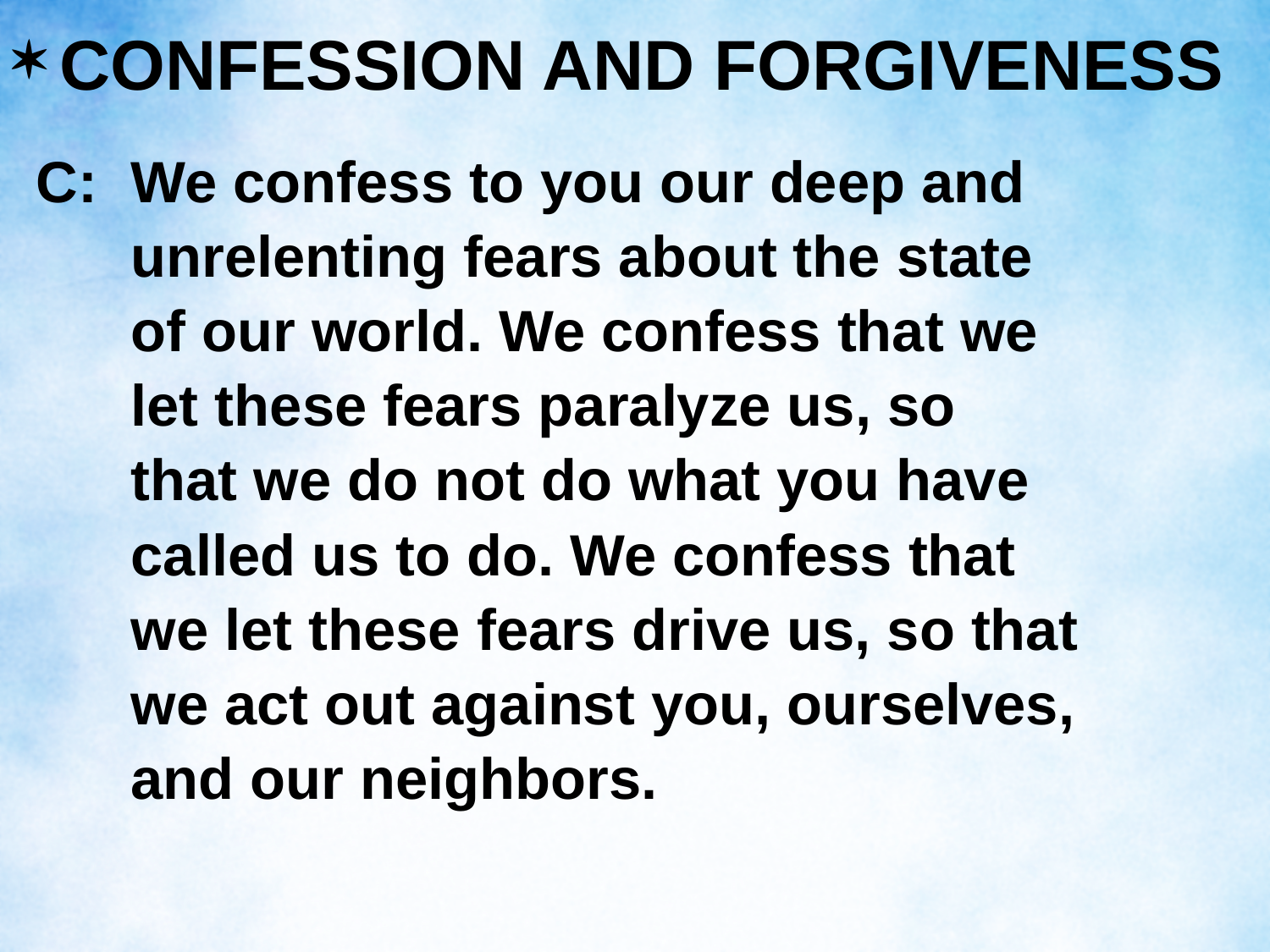

CONFESSION AND FORGIVENESS
C:	We confess to you our deep and unrelenting fears about the state of our world. We confess that we let these fears paralyze us, so that we do not do what you have called us to do. We confess that we let these fears drive us, so that we act out against you, ourselves, and our neighbors.